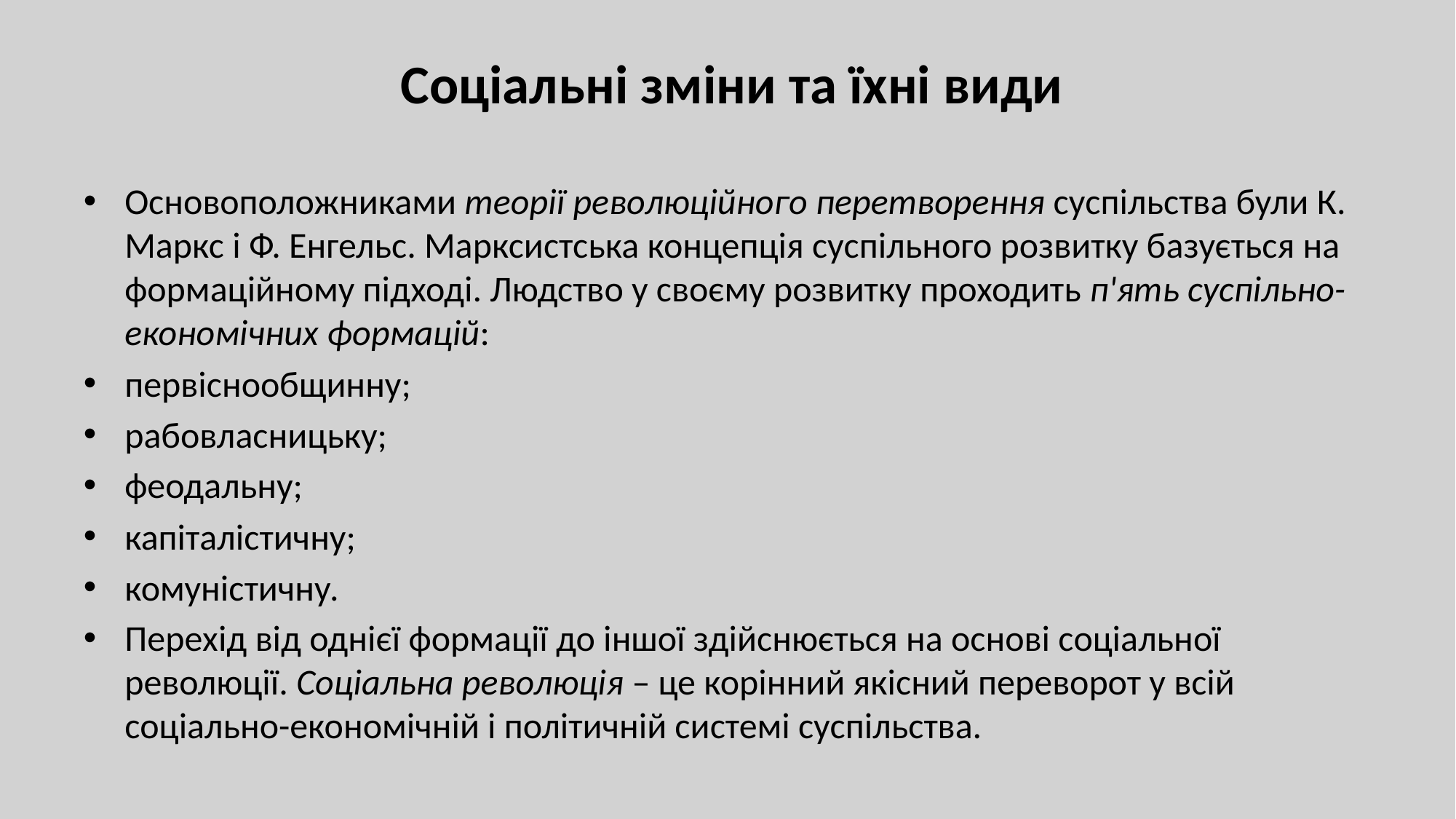

# Соціальні зміни та їхні види
Основоположниками теорії революційного перетворення суспільства були К. Маркс і Ф. Енгельс. Марксистська концепція суспільного розвитку базується на формаційному підході. Людство у своєму розвитку проходить п'ять суспільно-економічних формацій:
первіснообщинну;
рабовласницьку;
феодальну;
капіталістичну;
комуністичну.
Перехід від однієї формації до іншої здійснюється на основі соціальної революції. Соціальна революція – це корінний якісний переворот у всій соціально-економічній і політичній системі суспільства.